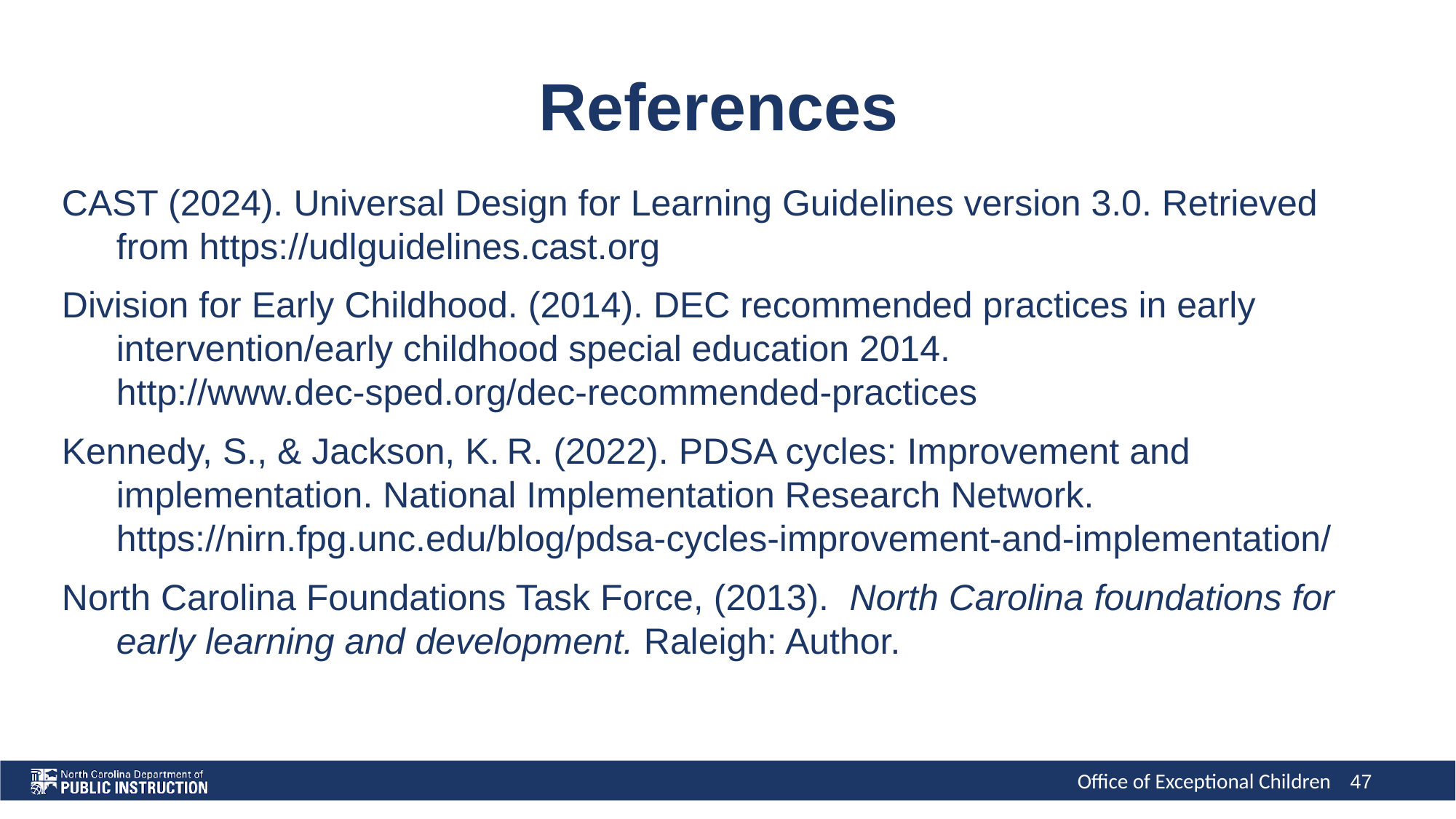

# References
CAST (2024). Universal Design for Learning Guidelines version 3.0. Retrieved
from https://udlguidelines.cast.org
Division for Early Childhood. (2014). DEC recommended practices in early
intervention/early childhood special education 2014. http://www.dec-sped.org/dec-recommended-practices
Kennedy, S., & Jackson, K. R. (2022). PDSA cycles: Improvement and
implementation. National Implementation Research Network. https://nirn.fpg.unc.edu/blog/pdsa-cycles-improvement-and-implementation/
North Carolina Foundations Task Force, (2013).  North Carolina foundations for
early learning and development. Raleigh: Author.

47